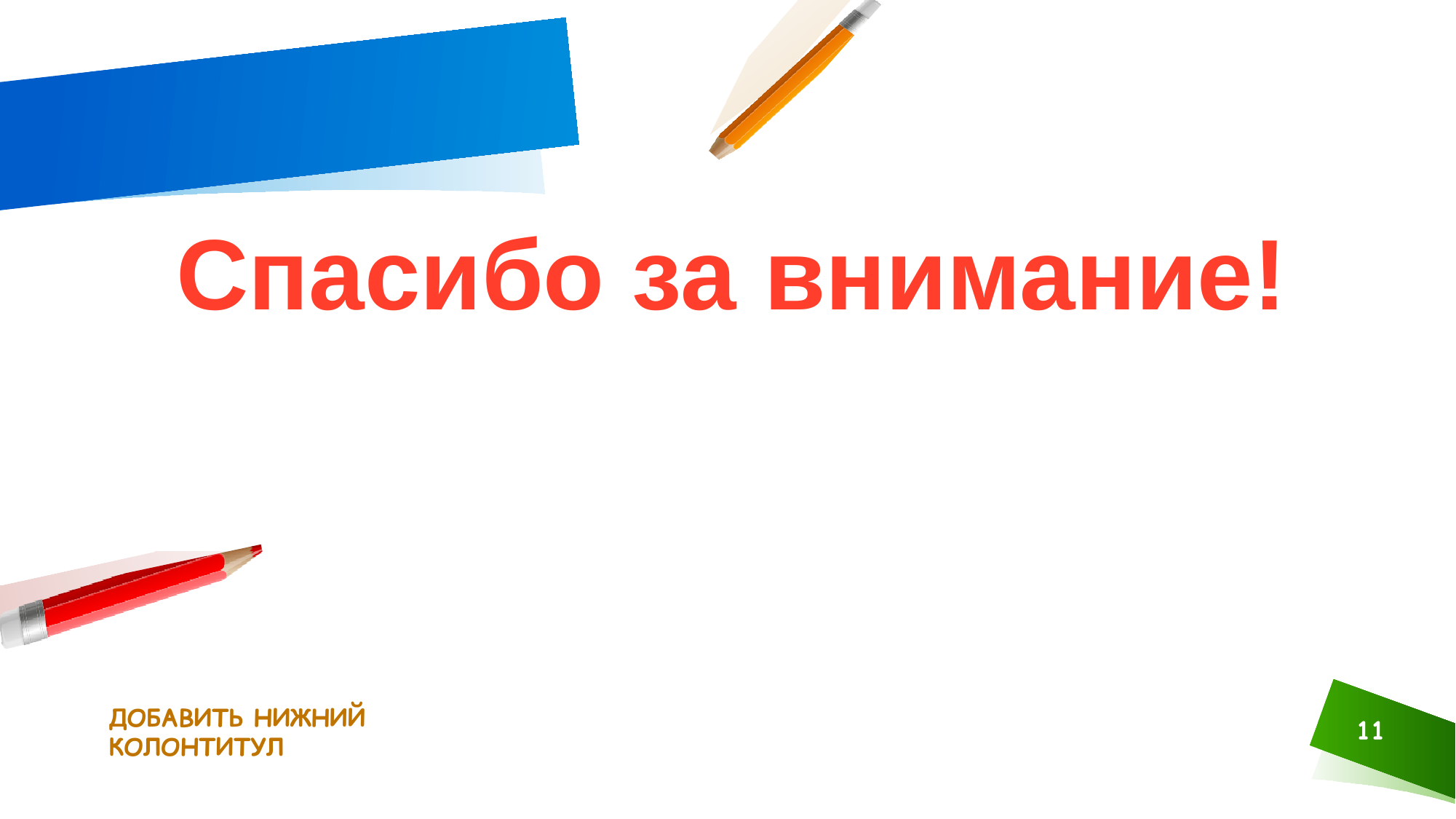

#
Спасибо за внимание!
ДОБАВИТЬ НИЖНИЙ КОЛОНТИТУЛ
11